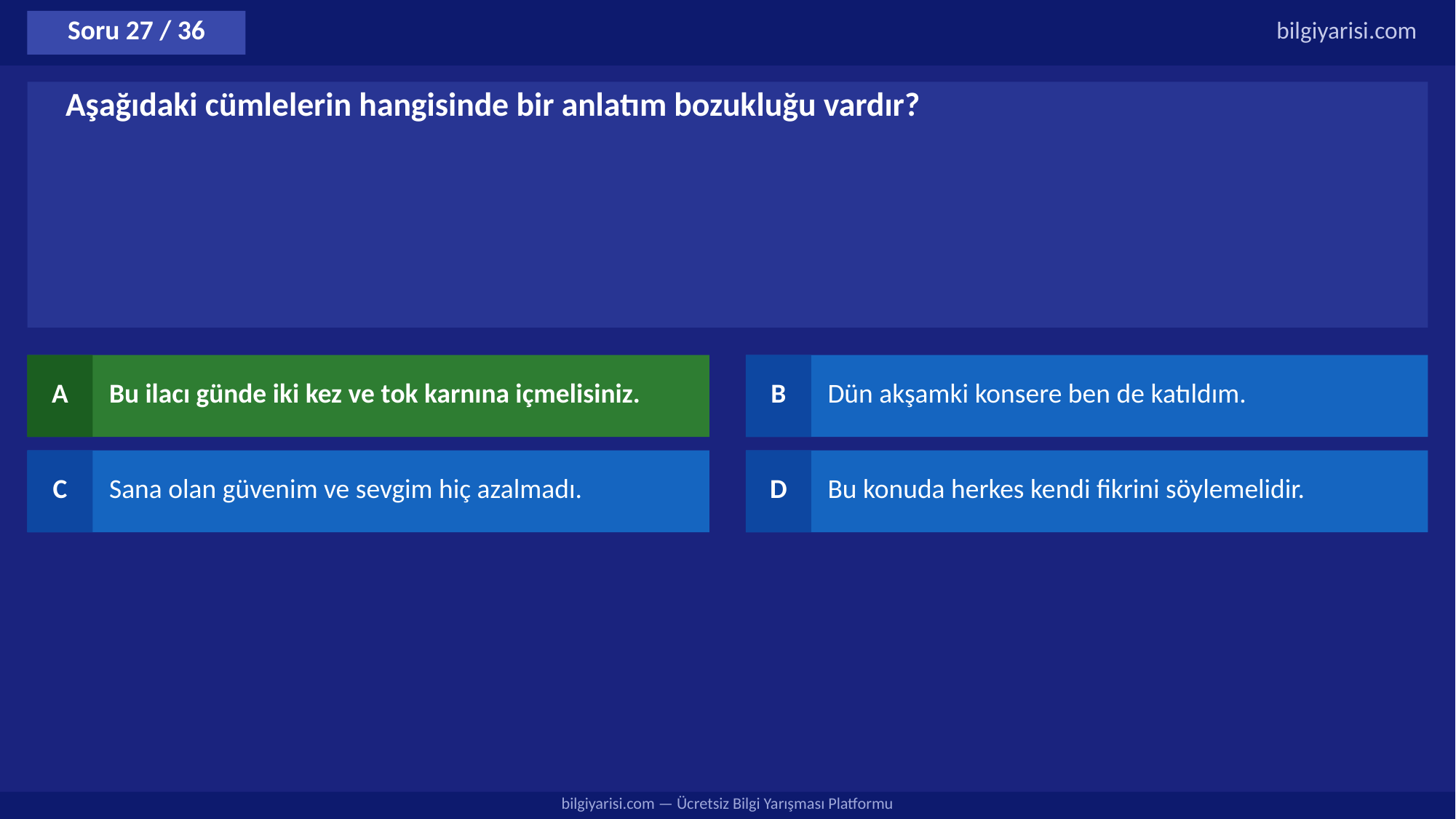

Soru 27 / 36
bilgiyarisi.com

Aşağıdaki cümlelerin hangisinde bir anlatım bozukluğu vardır?

A
Bu ilacı günde iki kez ve tok karnına içmelisiniz.

B
Dün akşamki konsere ben de katıldım.

C
Sana olan güvenim ve sevgim hiç azalmadı.

D
Bu konuda herkes kendi fikrini söylemelidir.
bilgiyarisi.com — Ücretsiz Bilgi Yarışması Platformu